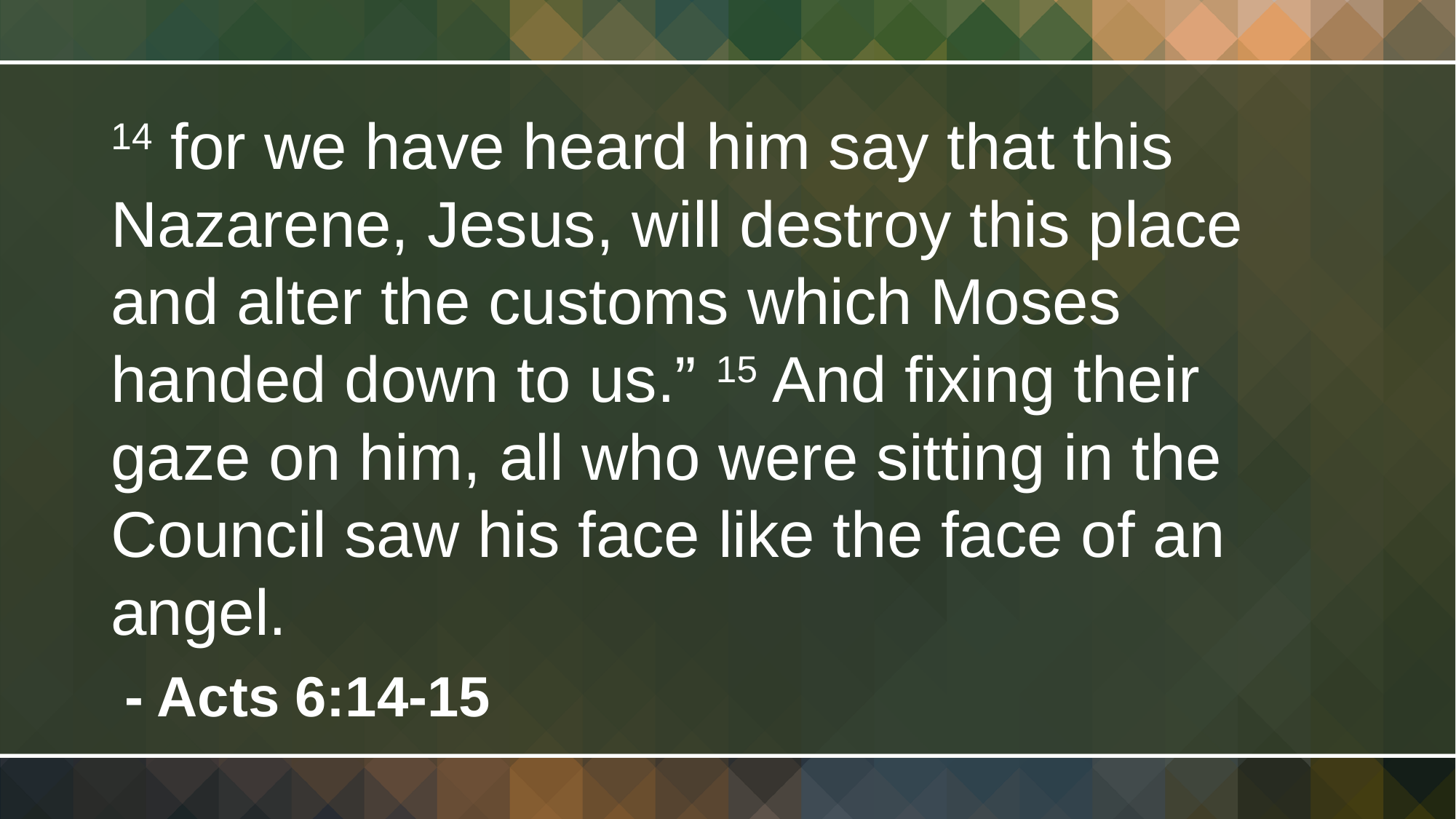

14 for we have heard him say that this Nazarene, Jesus, will destroy this place and alter the customs which Moses handed down to us.” 15 And fixing their gaze on him, all who were sitting in the Council saw his face like the face of an angel.
- Acts 6:14-15